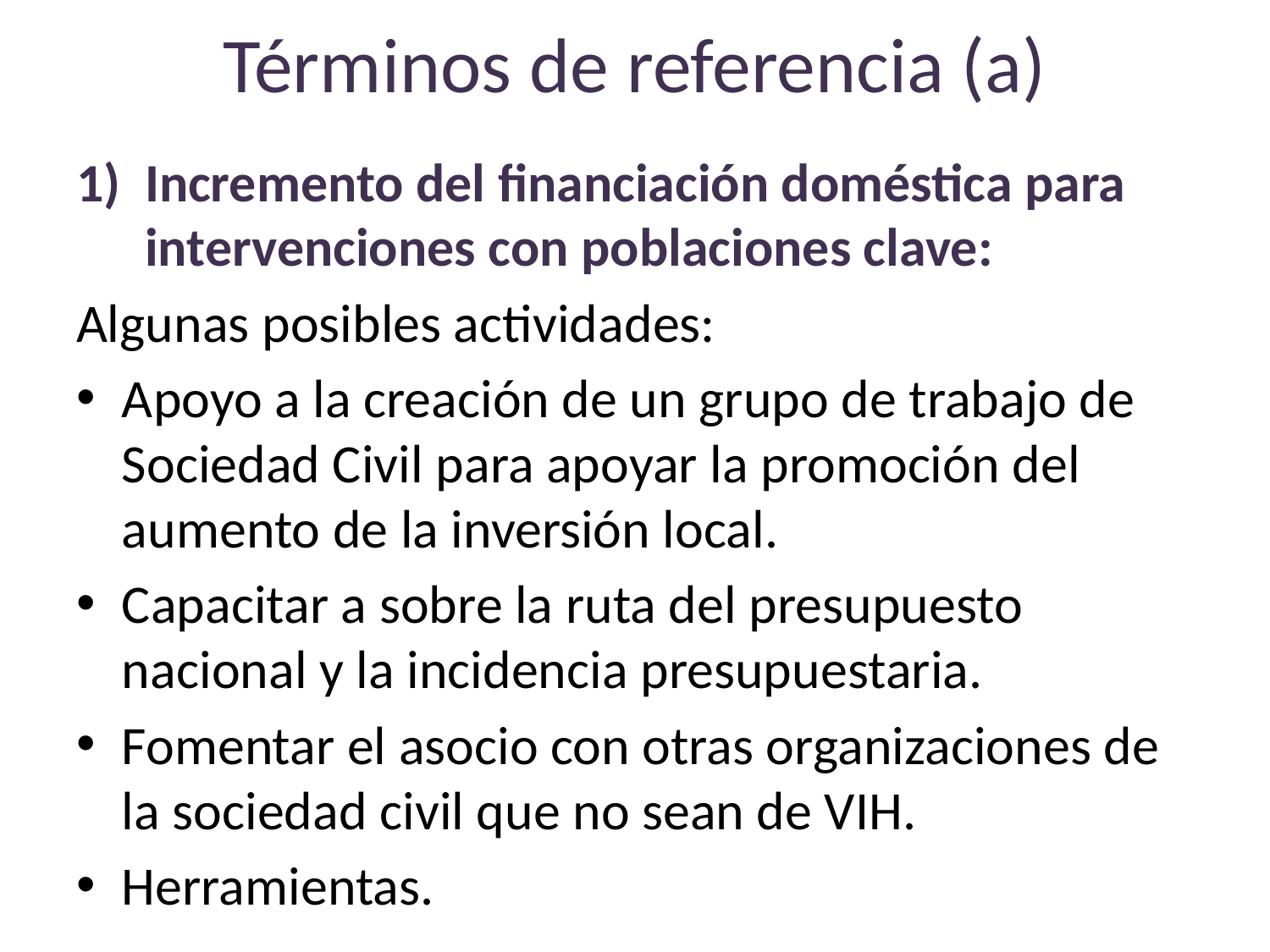

# Términos de referencia (a)
Incremento del financiación doméstica para intervenciones con poblaciones clave:
Algunas posibles actividades:
Apoyo a la creación de un grupo de trabajo de Sociedad Civil para apoyar la promoción del aumento de la inversión local.
Capacitar a sobre la ruta del presupuesto nacional y la incidencia presupuestaria.
Fomentar el asocio con otras organizaciones de la sociedad civil que no sean de VIH.
Herramientas.